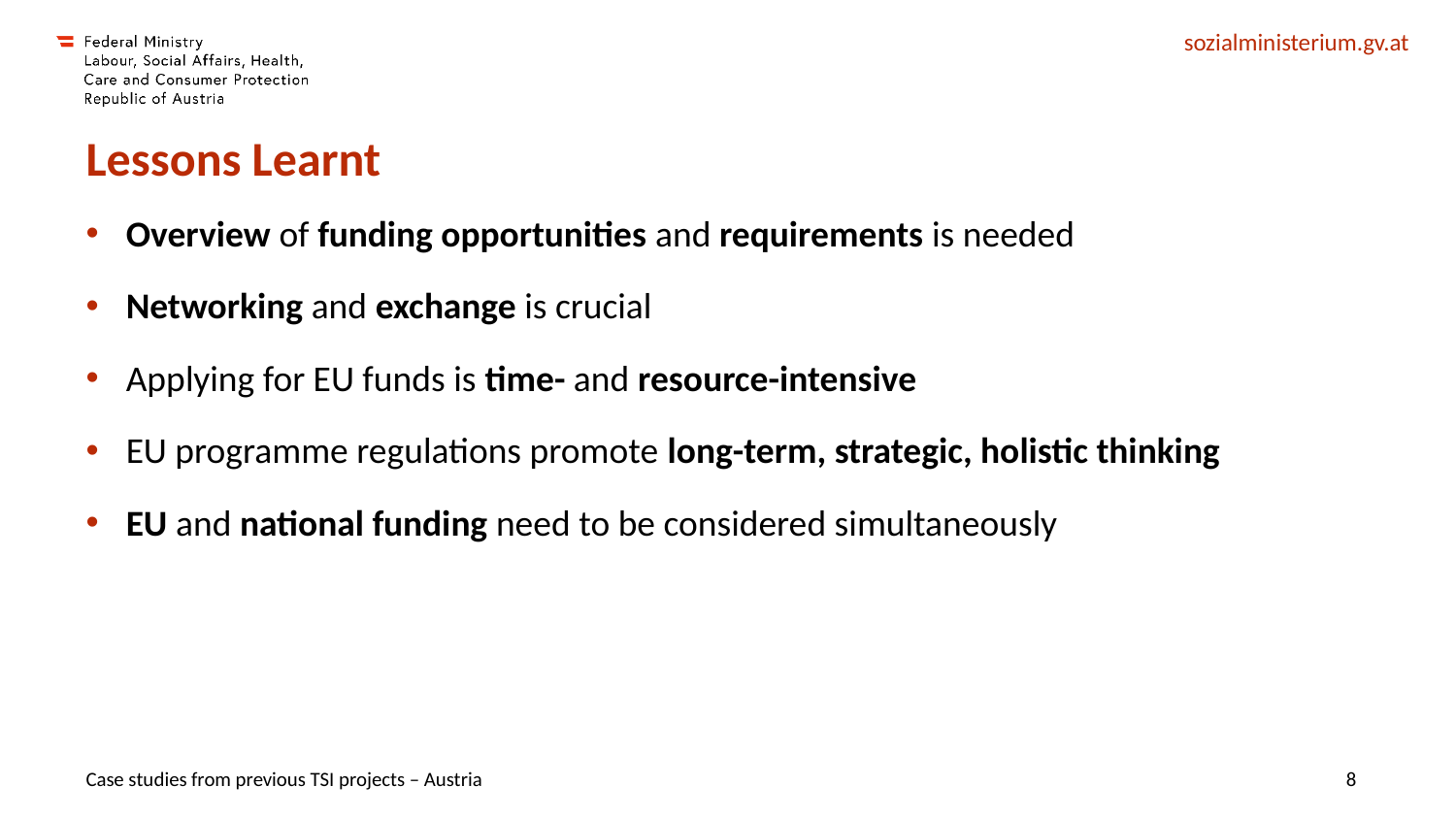

# Lessons Learnt
Overview of funding opportunities and requirements is needed
Networking and exchange is crucial
Applying for EU funds is time- and resource-intensive
EU programme regulations promote long-term, strategic, holistic thinking
EU and national funding need to be considered simultaneously

Case studies from previous TSI projects – Austria
8